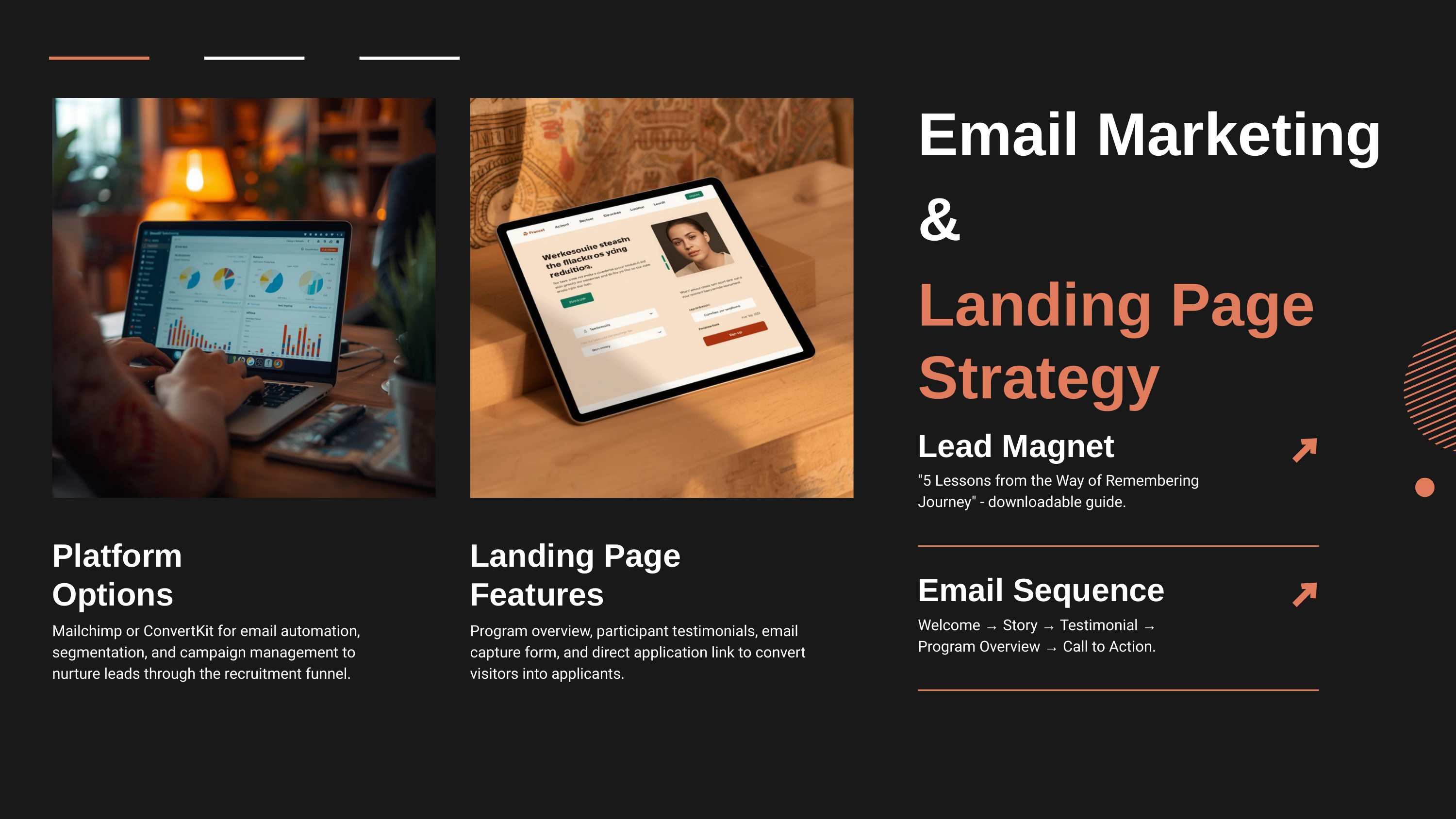

Email Marketing &

Landing Page Strategy

Lead Magnet

"5 Lessons from the Way of Remembering Journey" - downloadable guide.

Platform Options
Landing Page Features

Email Sequence

Welcome → Story → Testimonial → Program Overview → Call to Action.
Mailchimp or ConvertKit for email automation, segmentation, and campaign management to nurture leads through the recruitment funnel.
Program overview, participant testimonials, email capture form, and direct application link to convert visitors into applicants.